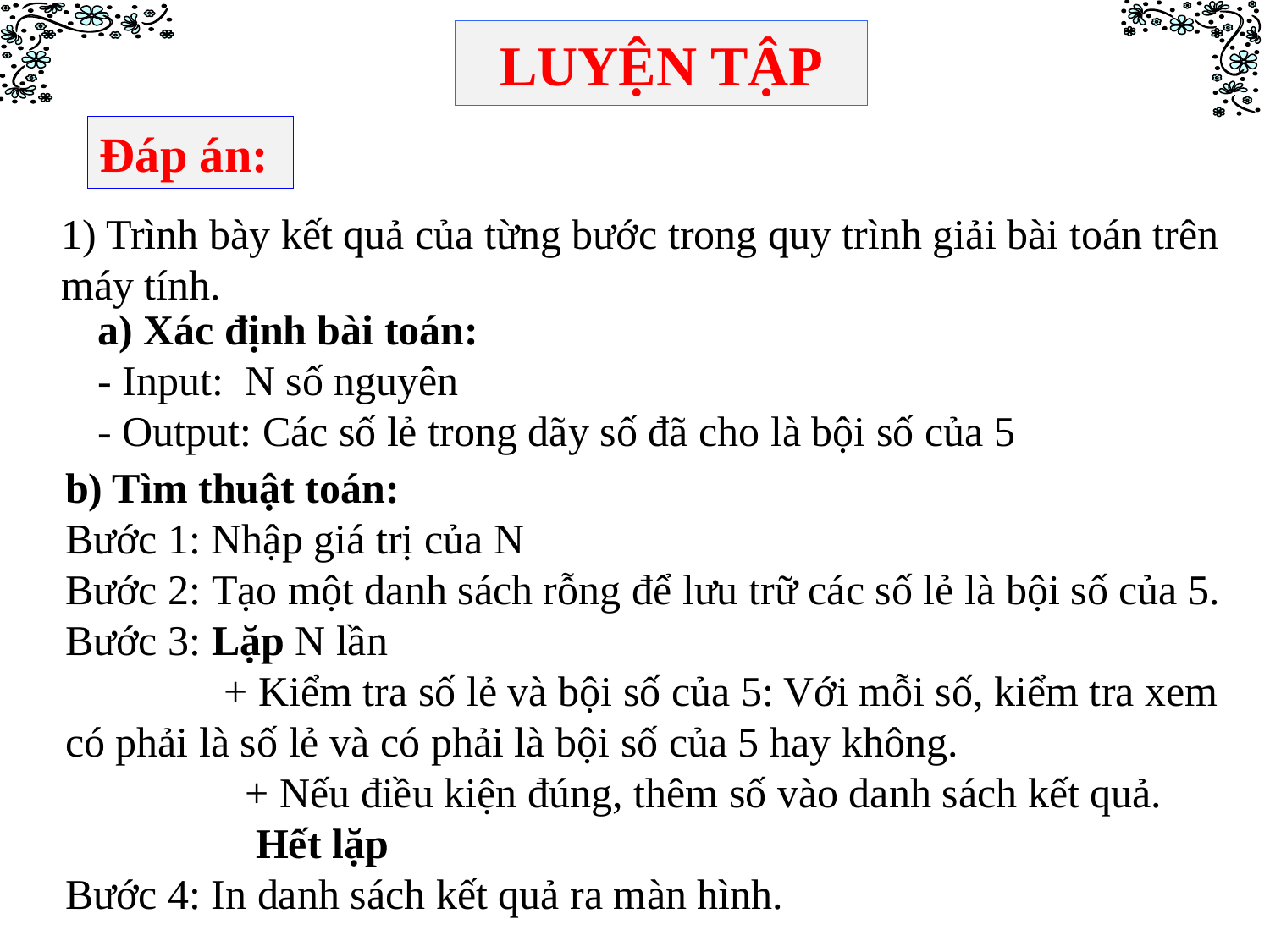

LUYỆN TẬP
Đáp án:
1) Trình bày kết quả của từng bước trong quy trình giải bài toán trên máy tính.
a) Xác định bài toán:
- Input:  N số nguyên
- Output: Các số lẻ trong dãy số đã cho là bội số của 5
b) Tìm thuật toán:
Bước 1: Nhập giá trị của N
Bước 2: Tạo một danh sách rỗng để lưu trữ các số lẻ là bội số của 5.
Bước 3: Lặp N lần
               + Kiểm tra số lẻ và bội số của 5: Với mỗi số, kiểm tra xem có phải là số lẻ và có phải là bội số của 5 hay không.
                 + Nếu điều kiện đúng, thêm số vào danh sách kết quả.
                  Hết lặp
Bước 4: In danh sách kết quả ra màn hình.